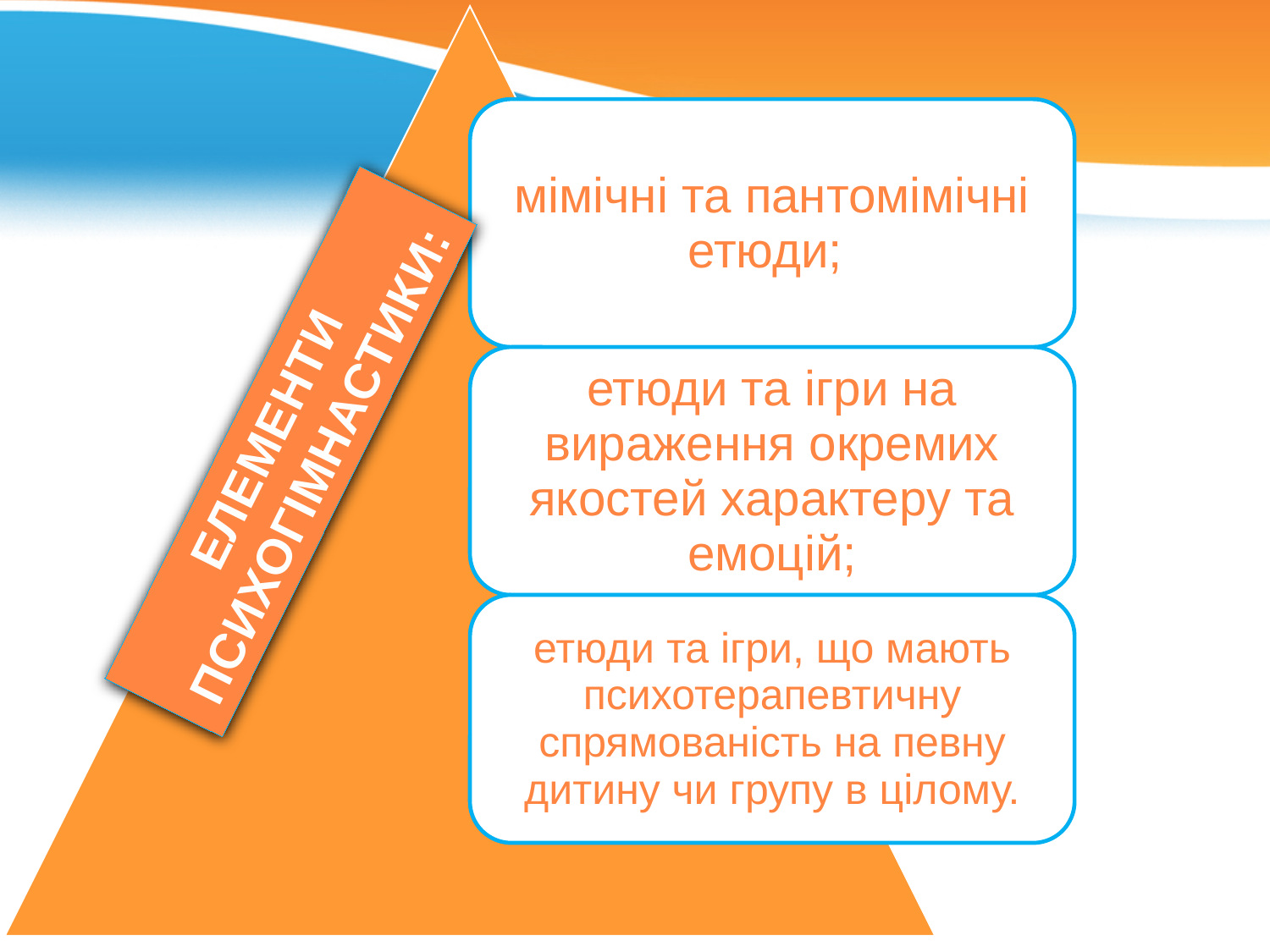

мімічні та пантомімічні етюди;
етюди та ігри на вираження окремих якостей характеру та емоцій;
етюди та ігри, що мають психотерапевтичну спрямованість на певну дитину чи групу в цілому.
#
ЕЛЕМЕНТИ ПСИХОГІМНАСТИКИ: